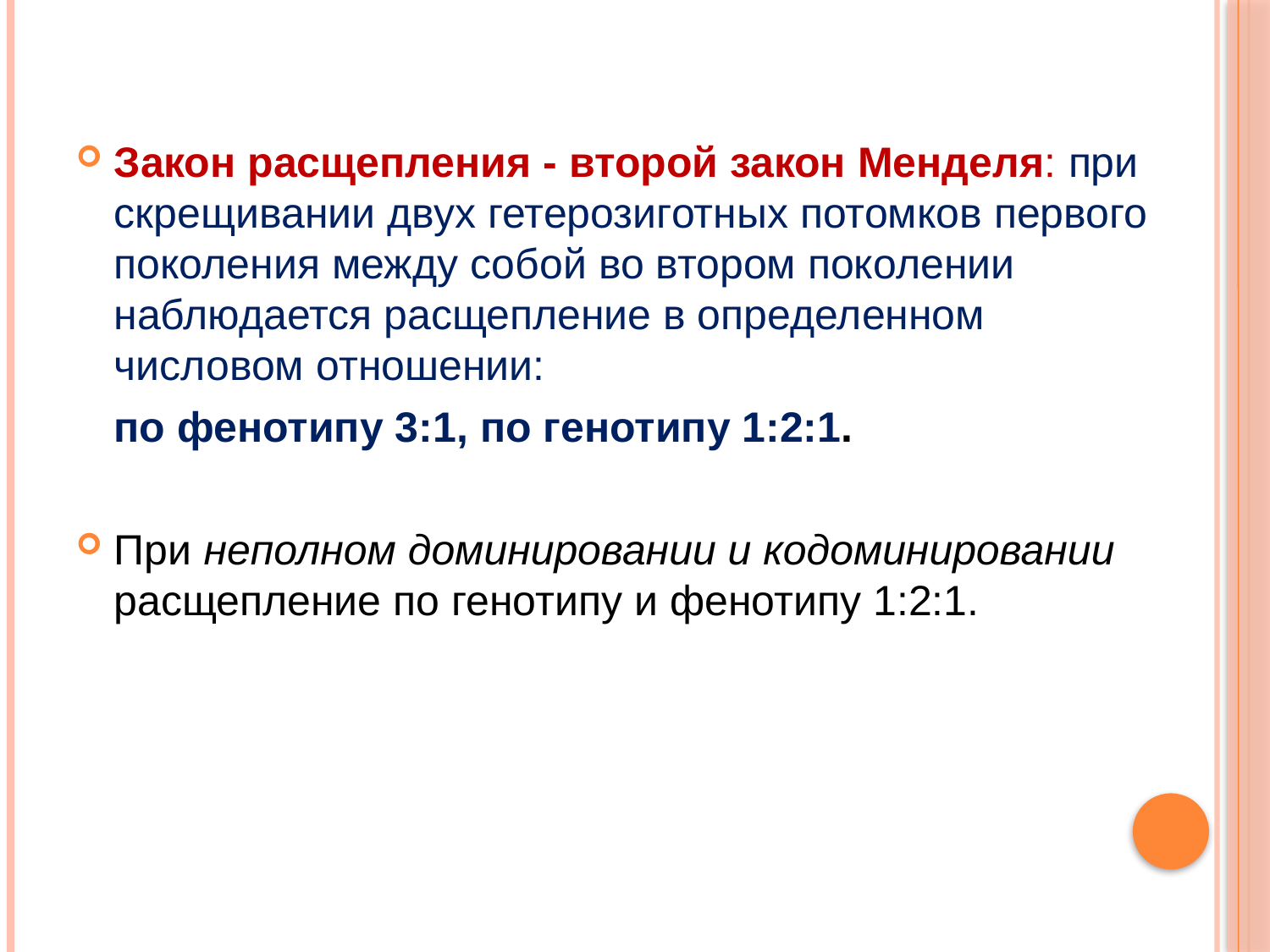

Закон расщепления - второй закон Менделя: при скрещивании двух гетерозиготных потомков первого поколения между собой во втором поколении наблюдается расщепление в определенном числовом отношении:
	по фенотипу 3:1, по генотипу 1:2:1.

При неполном доминировании и кодоминировании расщепление по генотипу и фенотипу 1:2:1.